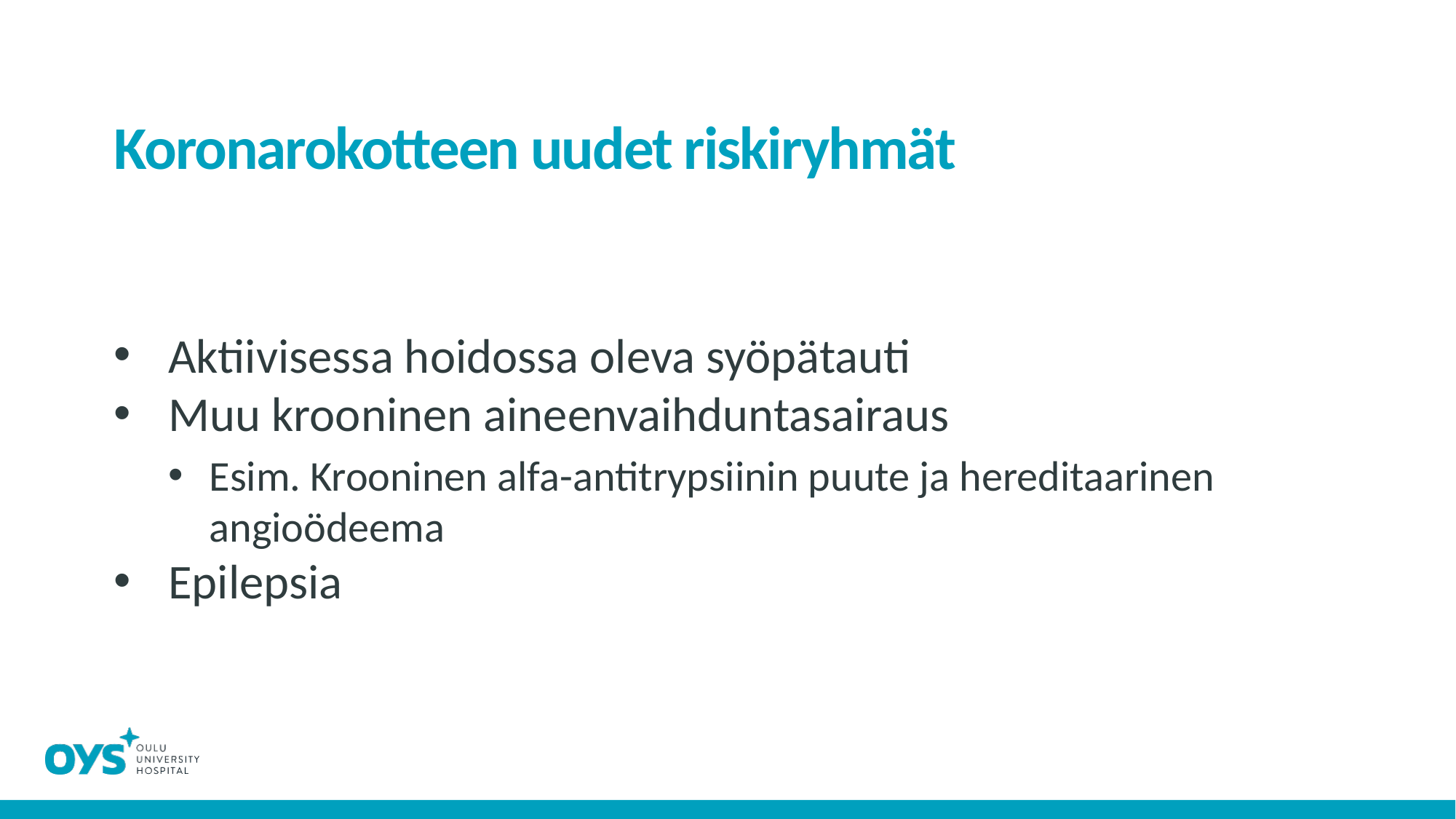

# Koronarokotteen uudet riskiryhmät

Aktiivisessa hoidossa oleva syöpätauti
Muu krooninen aineenvaihduntasairaus
Esim. Krooninen alfa-antitrypsiinin puute ja hereditaarinen angioödeema
Epilepsia